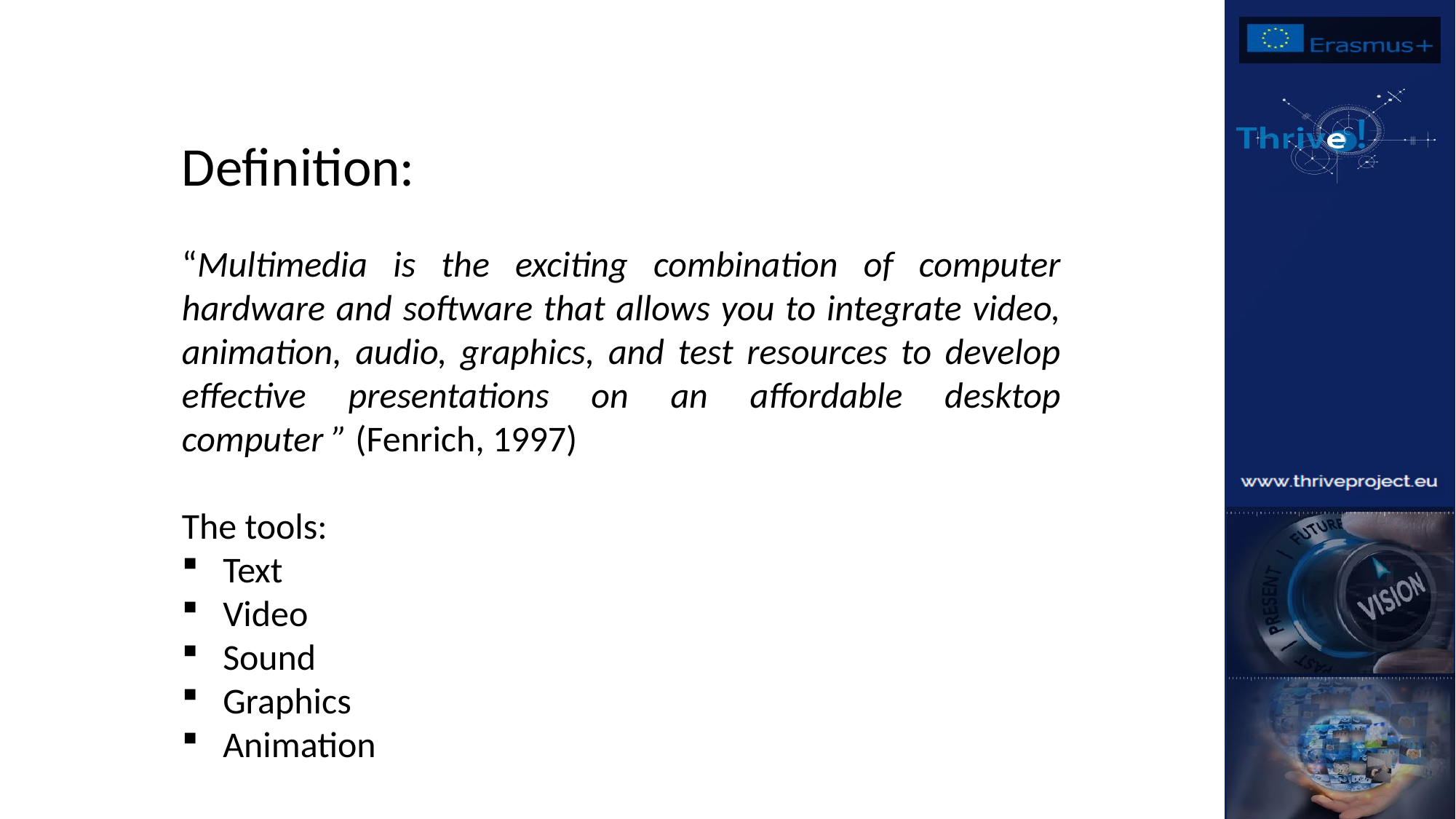

Why use Multimedia in Education?
Definition:

“Multimedia is the exciting combination of computer hardware and software that allows you to integrate video, animation, audio, graphics, and test resources to develop effective presentations on an affordable desktop computer ” (Fenrich, 1997)

The tools:
Text
Video
Sound
Graphics
Animation